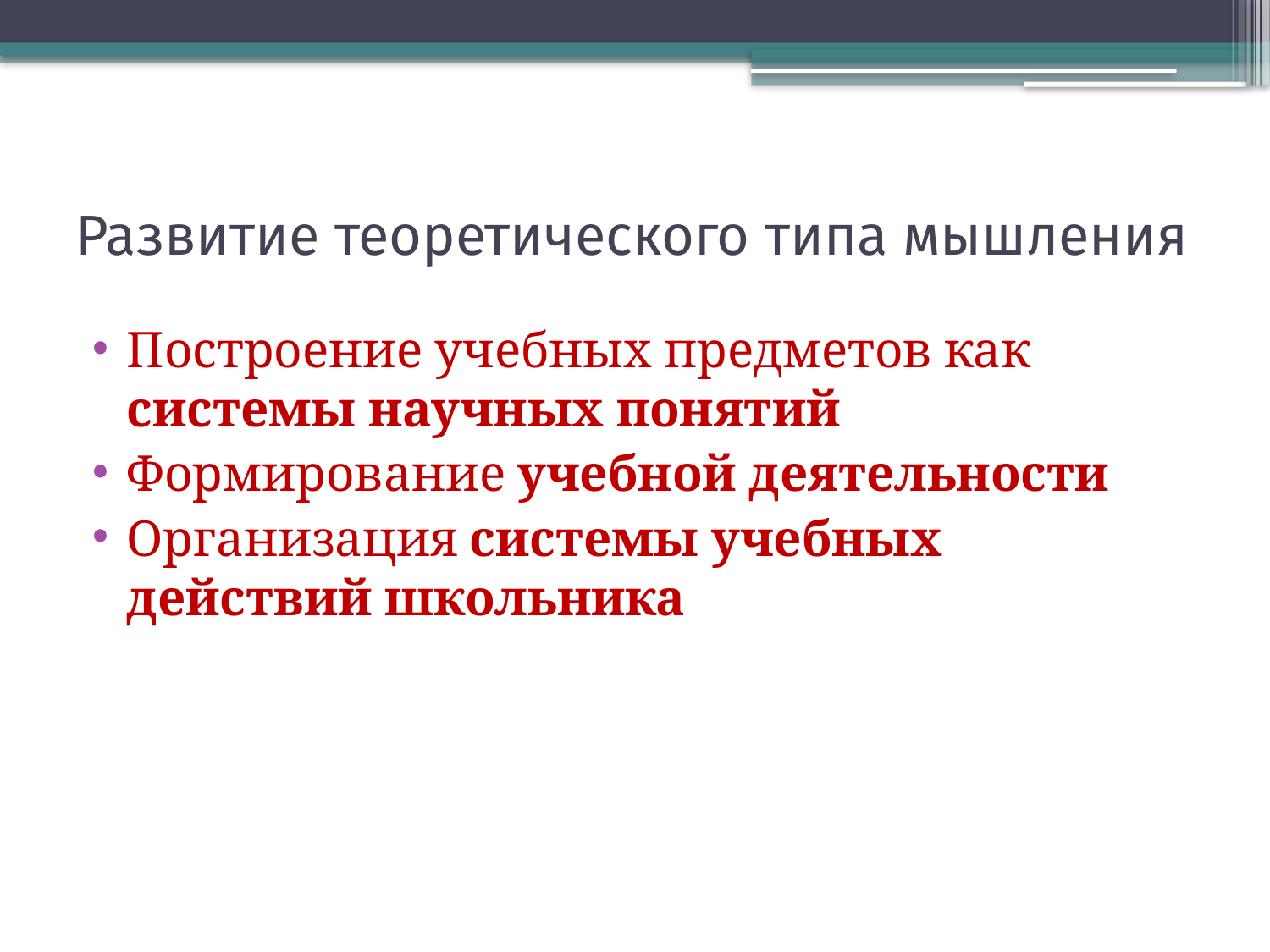

# Развитие теоретического типа мышления
Построение учебных предметов как системы научных понятий
Формирование учебной деятельности
Организация системы учебных действий школьника